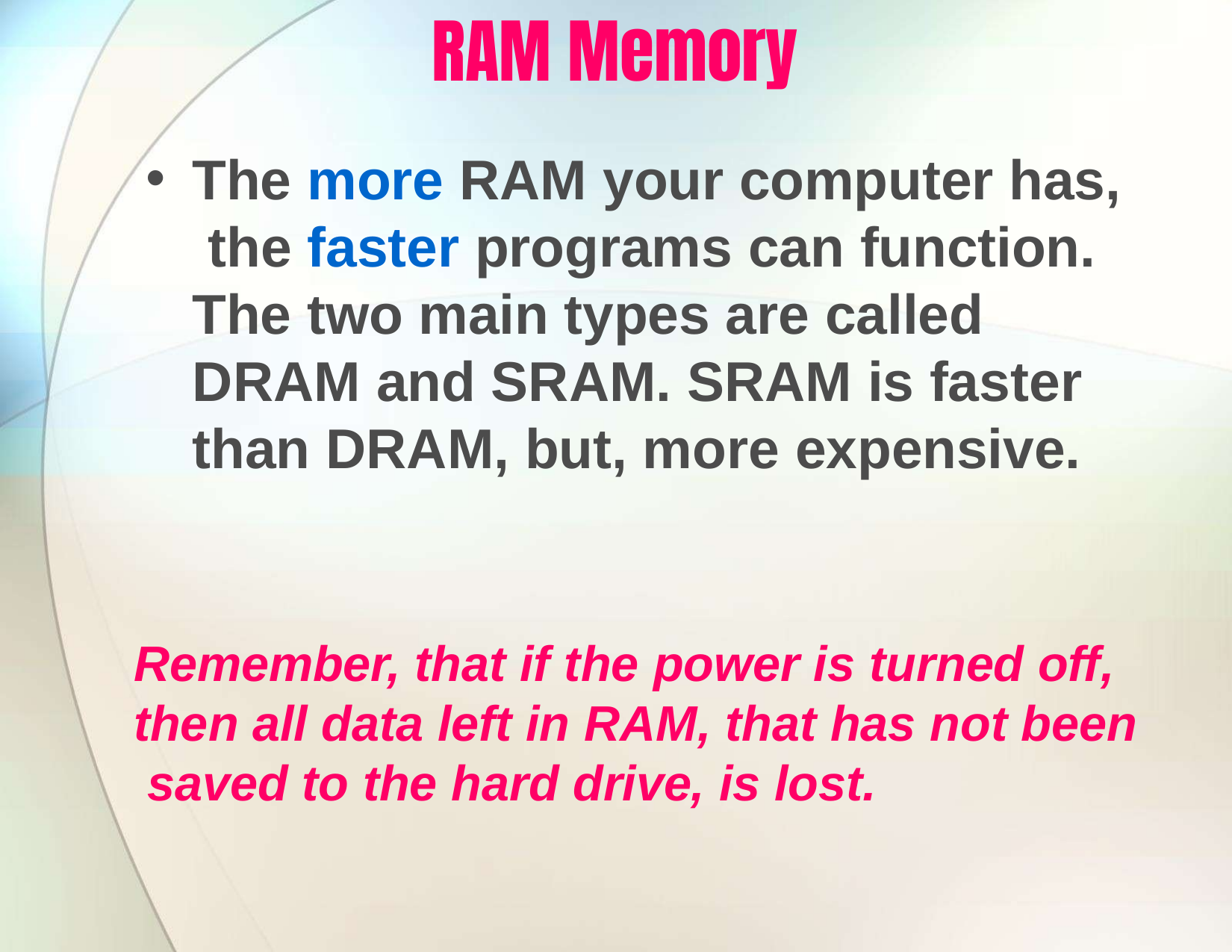

# RAM Memory
The more RAM your computer has,  the faster programs can function.  The two main types are called  DRAM and SRAM. SRAM is faster  than DRAM, but, more expensive.
Remember, that if the power is turned off,  then all data left in RAM, that has not been  saved to the hard drive, is lost.